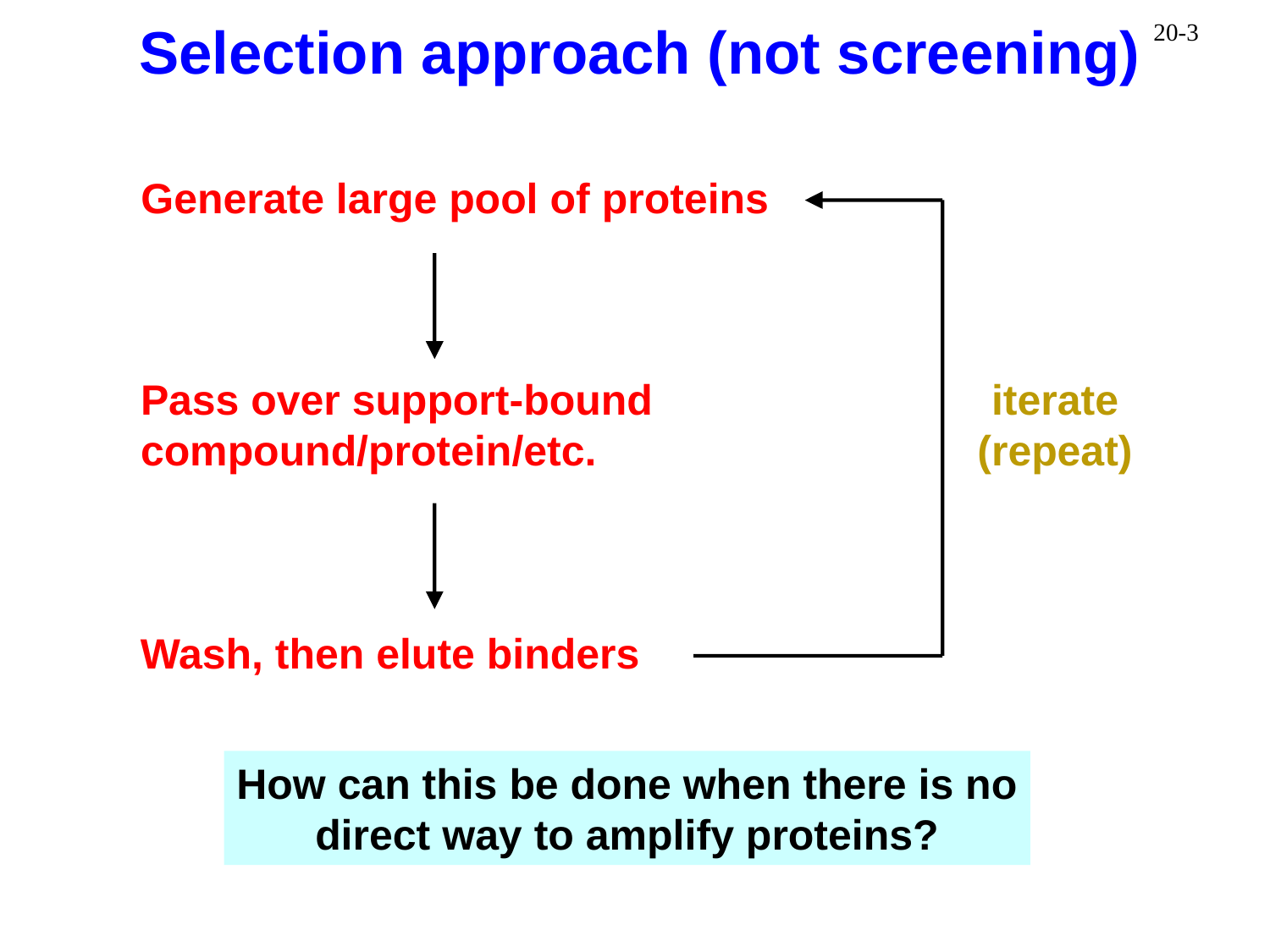

Selection approach (not screening)
Generate large pool of proteins

Pass over support-bound
compound/protein/etc.
iterate
(repeat)

Wash, then elute binders

How can this be done when there is no
direct way to amplify proteins?